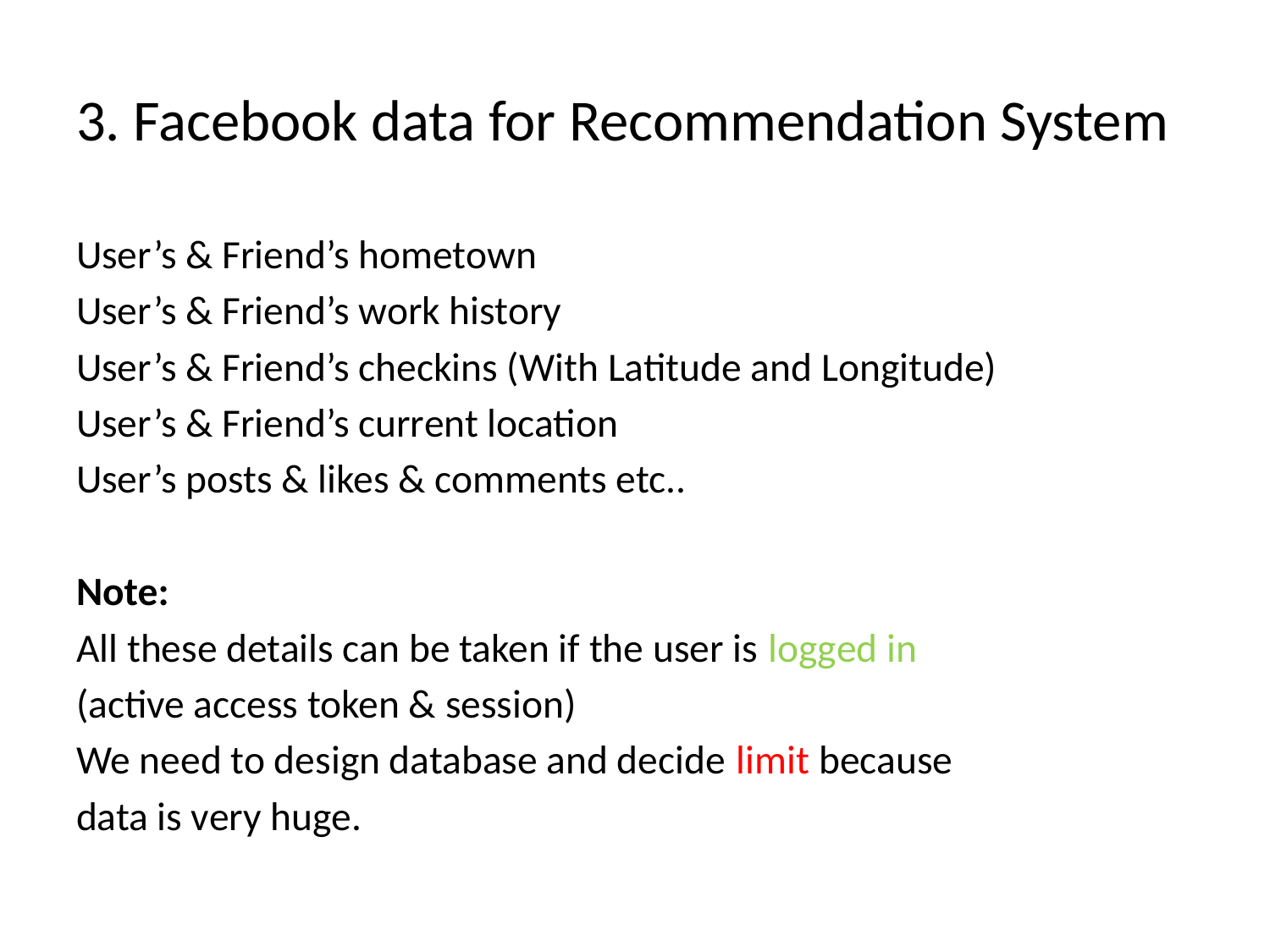

# 3. Facebook data for Recommendation System
User’s & Friend’s hometown
User’s & Friend’s work history
User’s & Friend’s checkins (With Latitude and Longitude)
User’s & Friend’s current location
User’s posts & likes & comments etc..

Note:
All these details can be taken if the user is logged in
(active access token & session)
We need to design database and decide limit because
data is very huge.